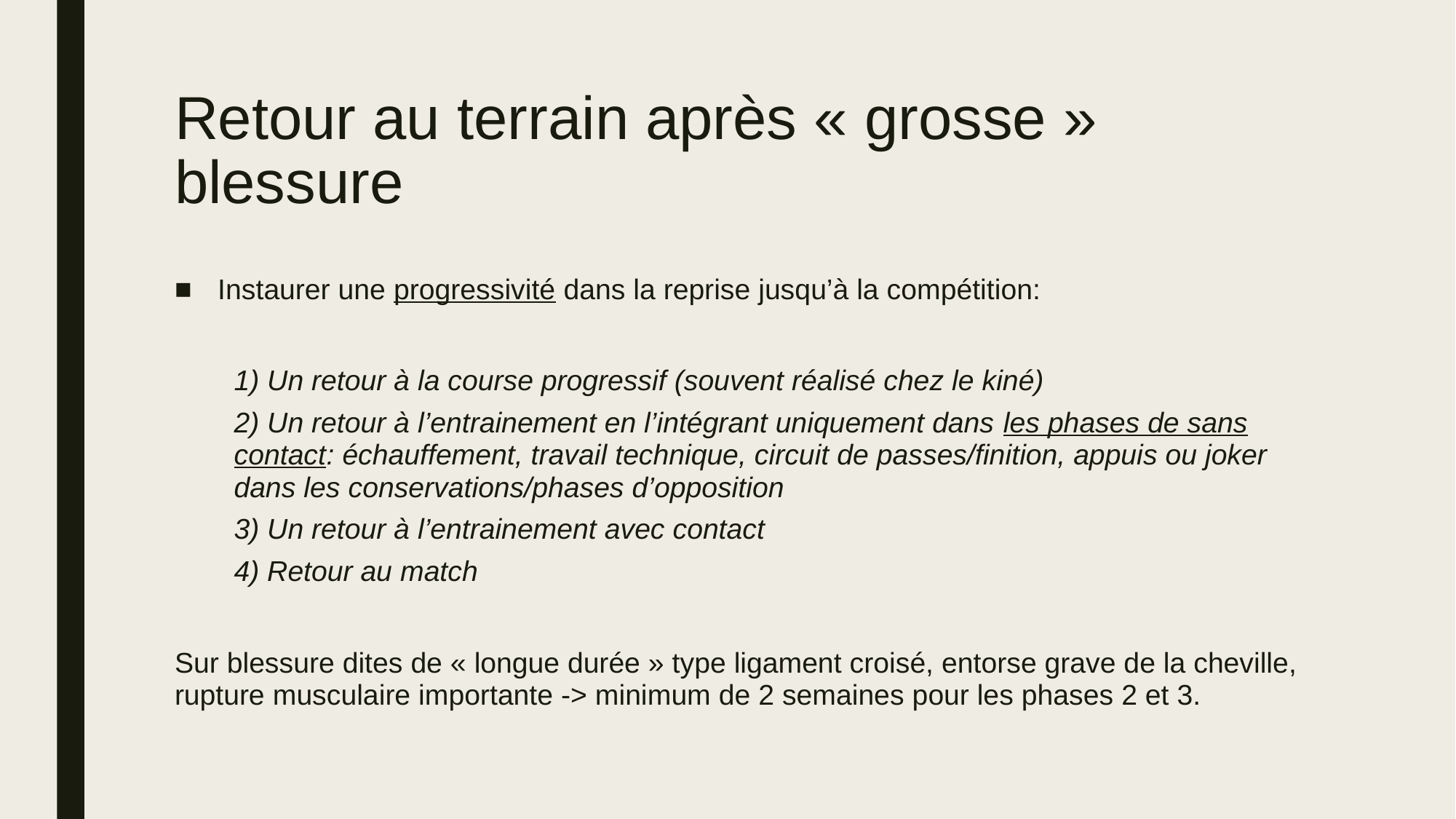

# Retour au terrain après « grosse » blessure

Instaurer une progressivité dans la reprise jusqu’à la compétition:

1) Un retour à la course progressif (souvent réalisé chez le kiné)
2) Un retour à l’entrainement en l’intégrant uniquement dans les phases de sans contact: échauffement, travail technique, circuit de passes/finition, appuis ou joker dans les conservations/phases d’opposition
3) Un retour à l’entrainement avec contact
4) Retour au match

Sur blessure dites de « longue durée » type ligament croisé, entorse grave de la cheville, rupture musculaire importante -> minimum de 2 semaines pour les phases 2 et 3.